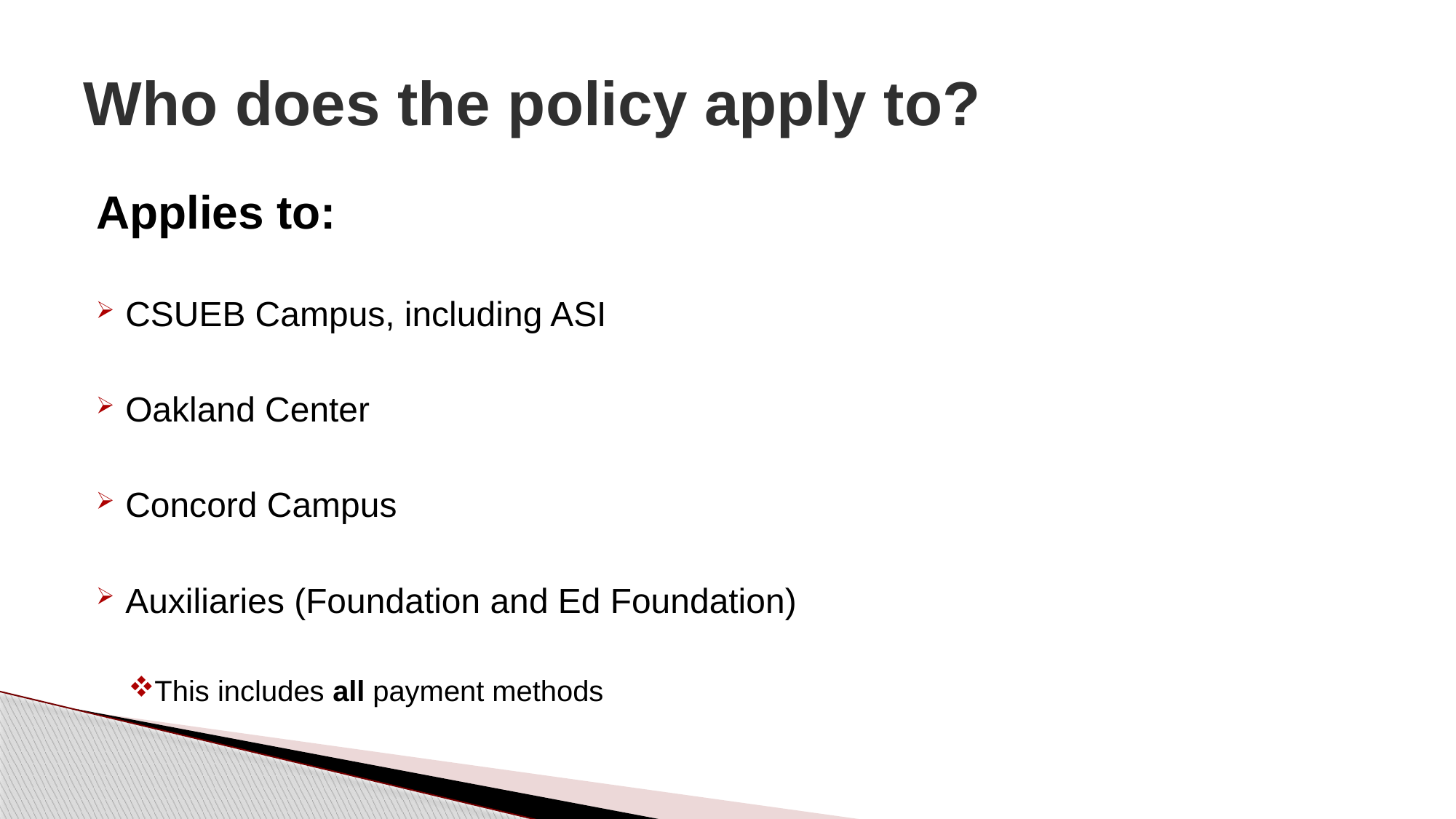

# Who does the policy apply to?
Applies to:

CSUEB Campus, including ASI

Oakland Center

Concord Campus

Auxiliaries (Foundation and Ed Foundation)

This includes all payment methods